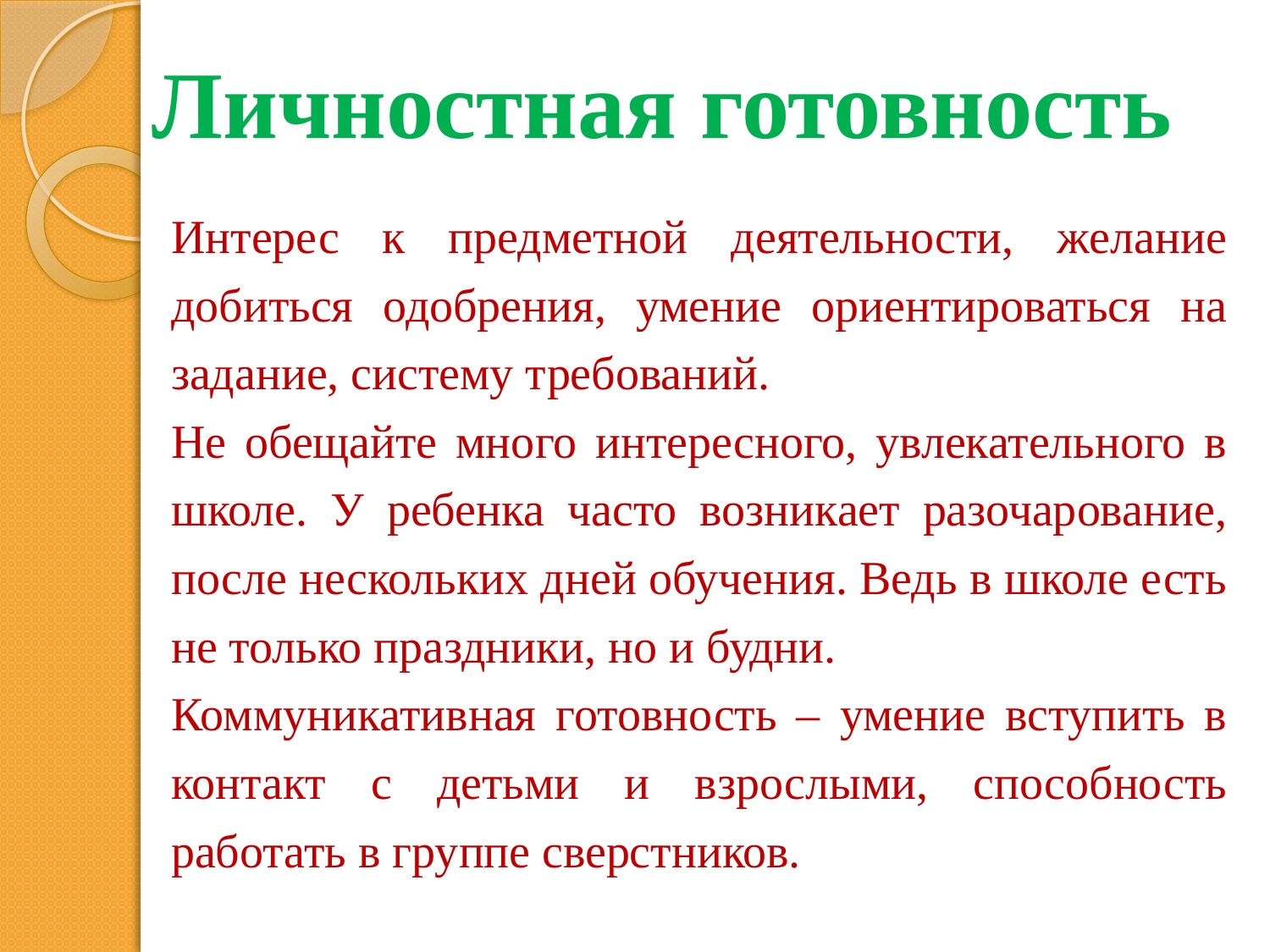

# Личностная готовность
Интерес к предметной деятельности, желание добиться одобрения, умение ориентироваться на задание, систему требований.
Не обещайте много интересного, увлекательного в школе. У ребенка часто возникает разочарование, после нескольких дней обучения. Ведь в школе есть не только праздники, но и будни.
Коммуникативная готовность – умение вступить в контакт с детьми и взрослыми, способность работать в группе сверстников.